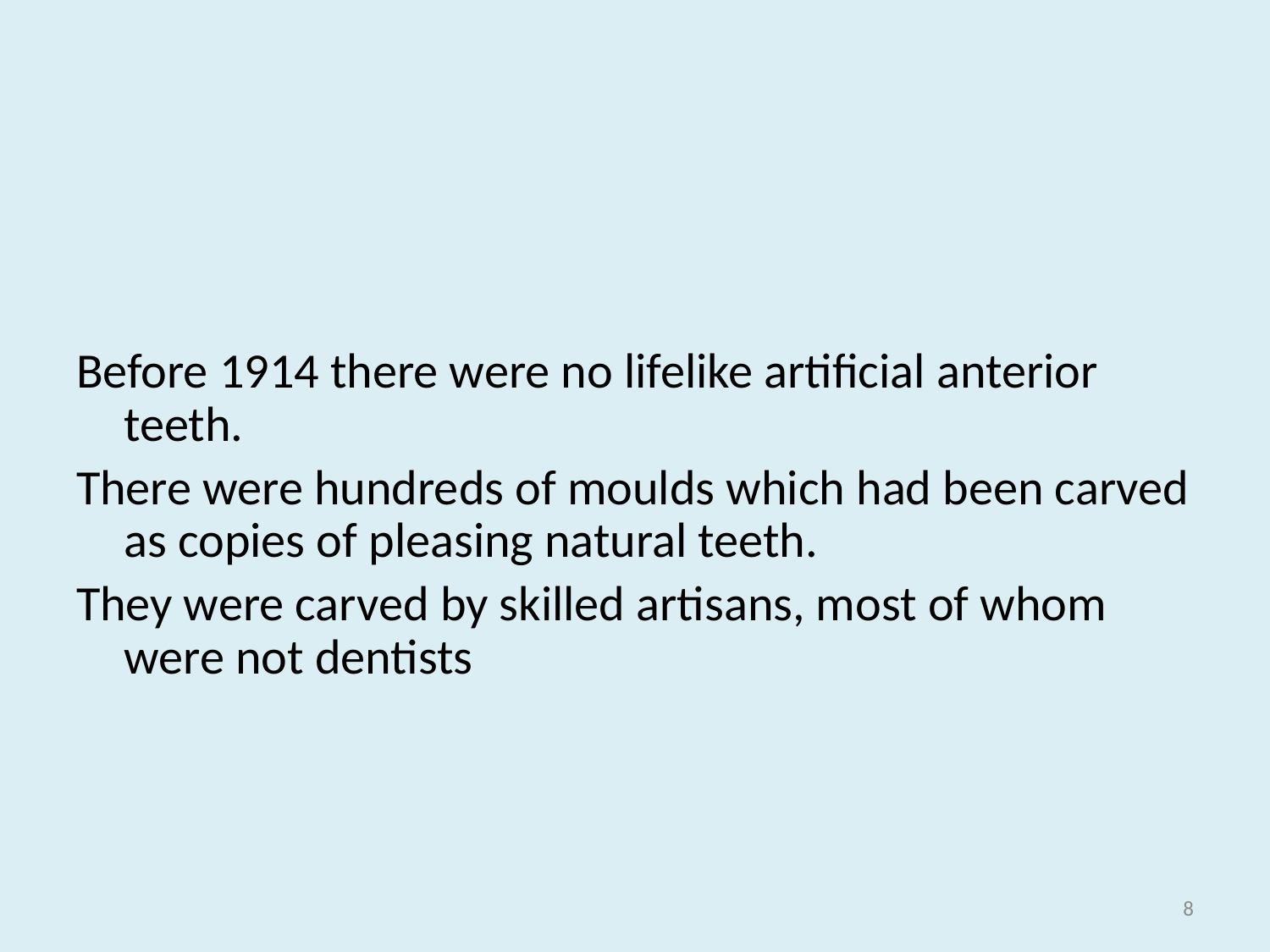

#
Before 1914 there were no lifelike artificial anterior teeth.
There were hundreds of moulds which had been carved as copies of pleasing natural teeth.
They were carved by skilled artisans, most of whom were not dentists
8